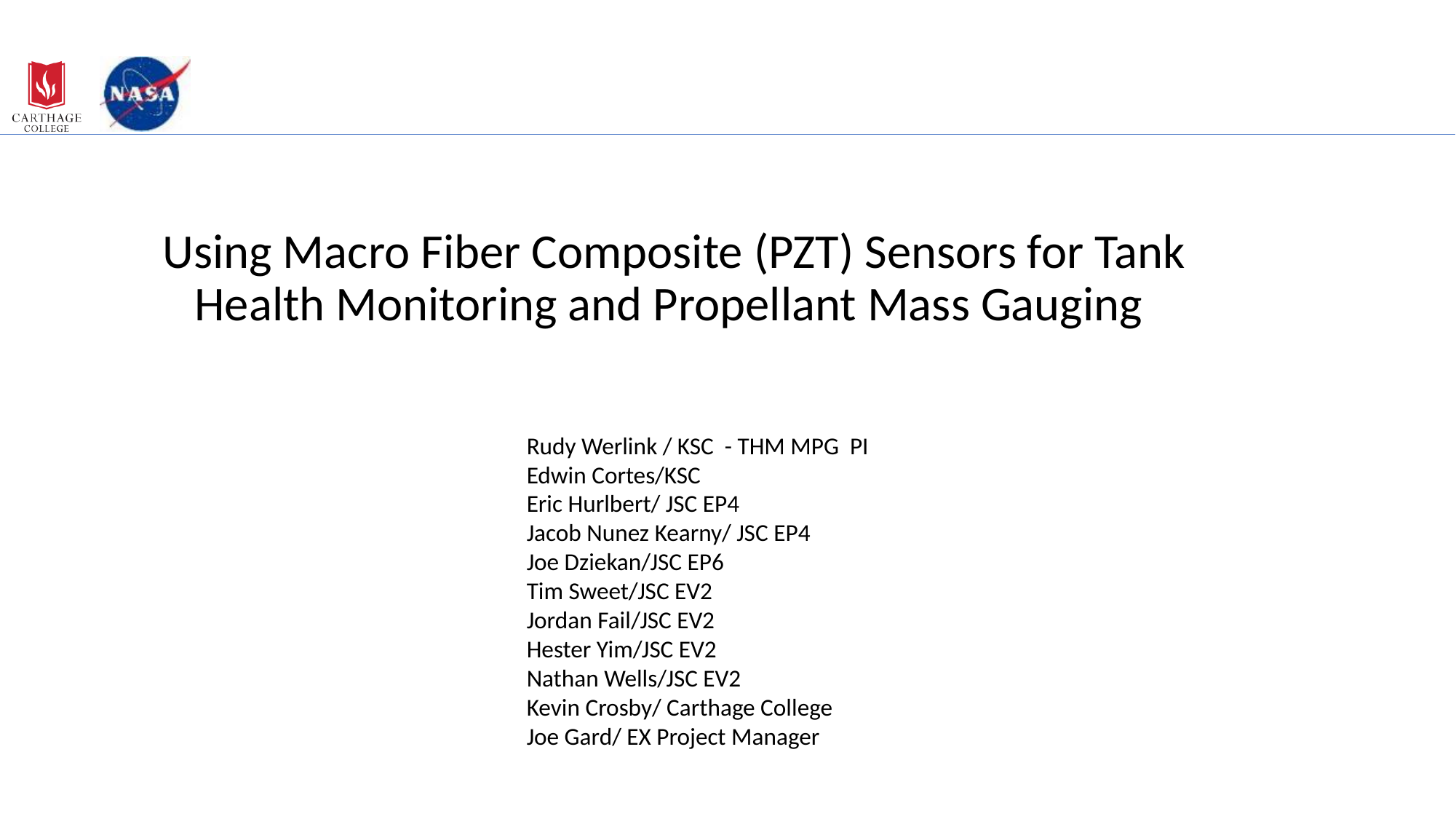

# Using Macro Fiber Composite (PZT) Sensors for Tank Health Monitoring and Propellant Mass Gauging
Rudy Werlink / KSC  - THM MPG  PI
Edwin Cortes/KSC
Eric Hurlbert/ JSC EP4
Jacob Nunez Kearny/ JSC EP4
Joe Dziekan/JSC EP6
Tim Sweet/JSC EV2
Jordan Fail/JSC EV2
Hester Yim/JSC EV2
Nathan Wells/JSC EV2
Kevin Crosby/ Carthage College
Joe Gard/ EX Project Manager